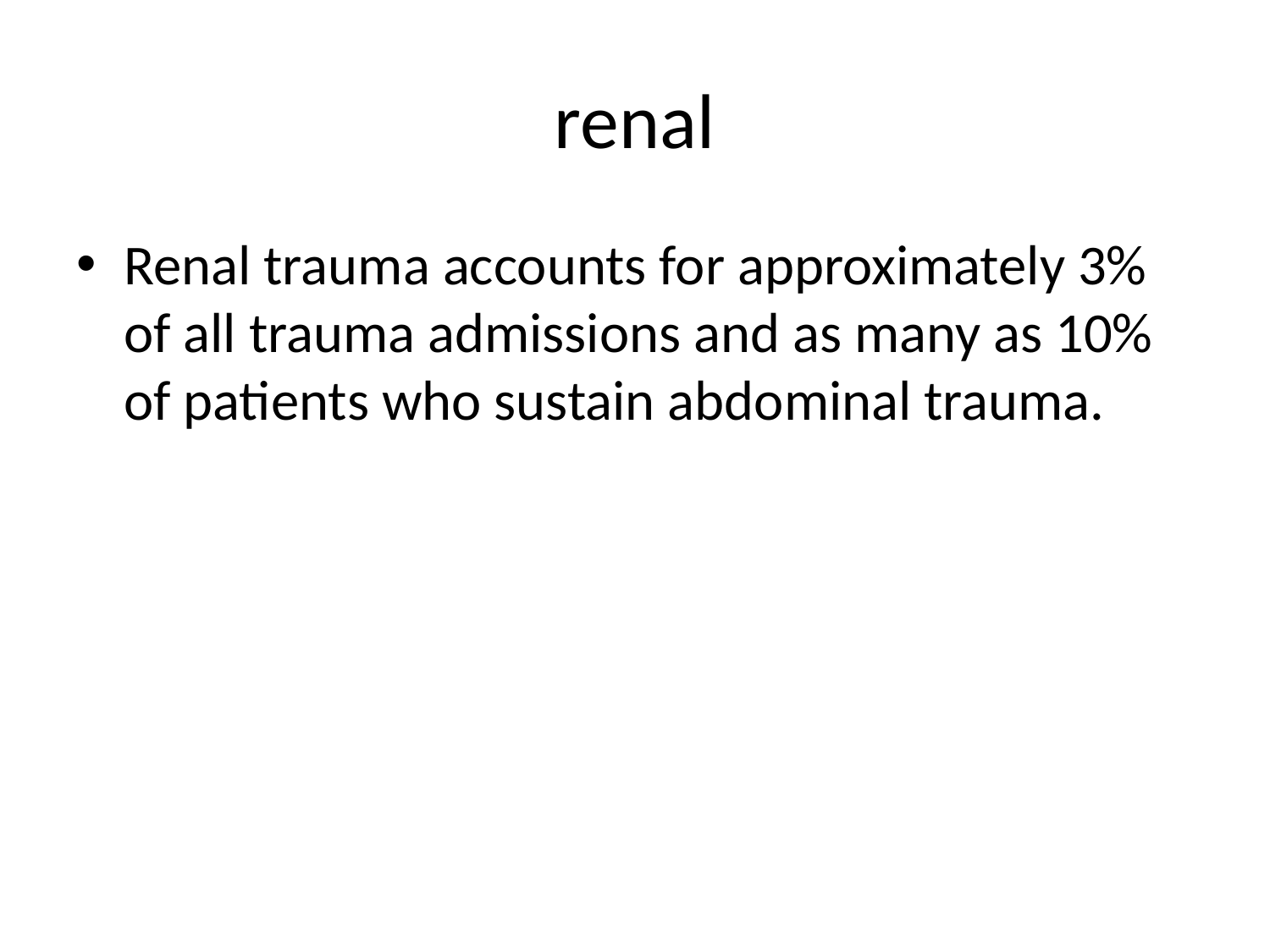

# renal
Renal trauma accounts for approximately 3% of all trauma admissions and as many as 10% of patients who sustain abdominal trauma.